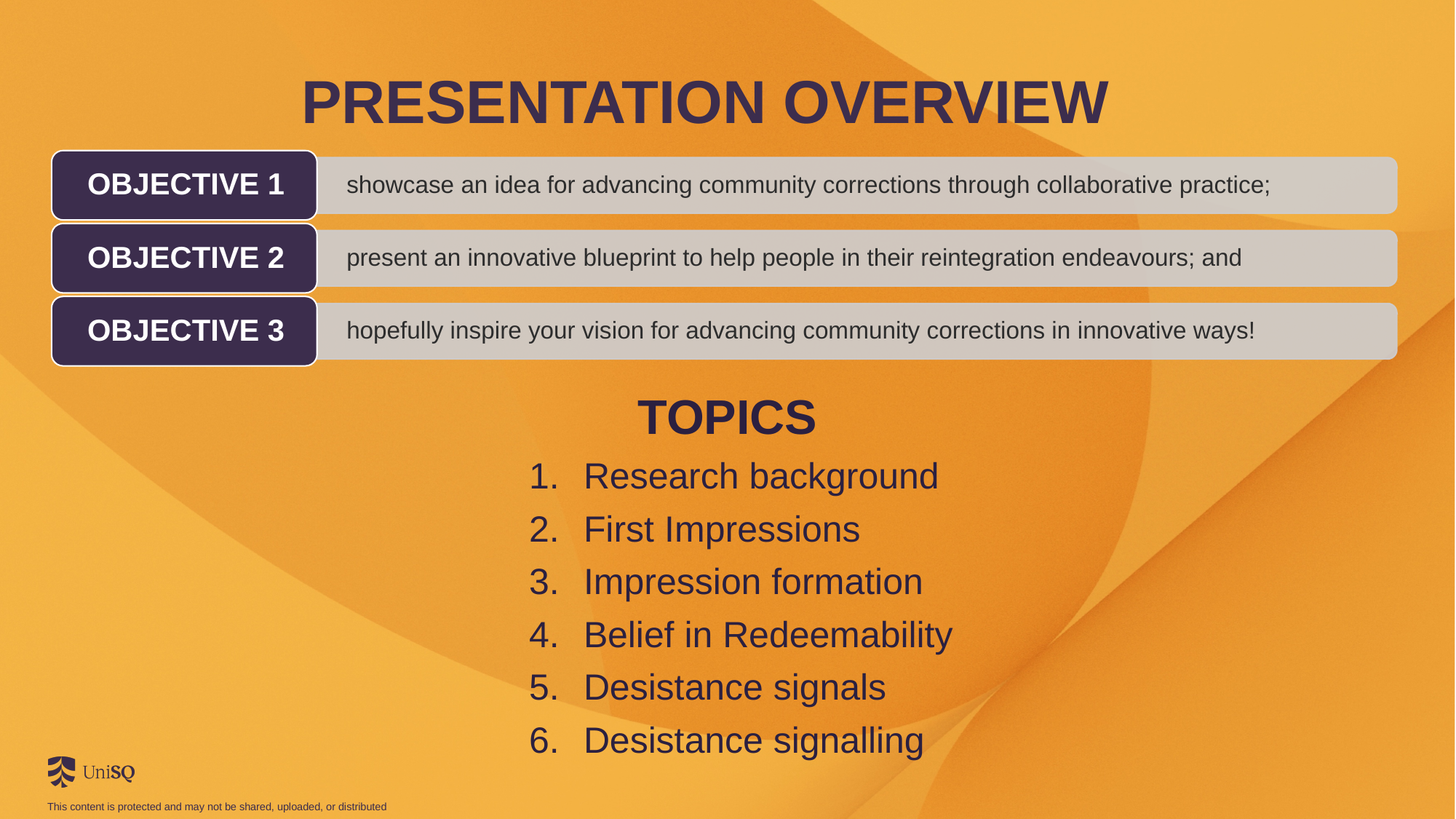

PRESENTATION OVERVIEW
showcase an idea for advancing community corrections through collaborative practice;
OBJECTIVE 1
present an innovative blueprint to help people in their reintegration endeavours; and
OBJECTIVE 2
hopefully inspire your vision for advancing community corrections in innovative ways!
OBJECTIVE 3
TOPICS
Research background
First Impressions
Impression formation
Belief in Redeemability
Desistance signals
Desistance signalling